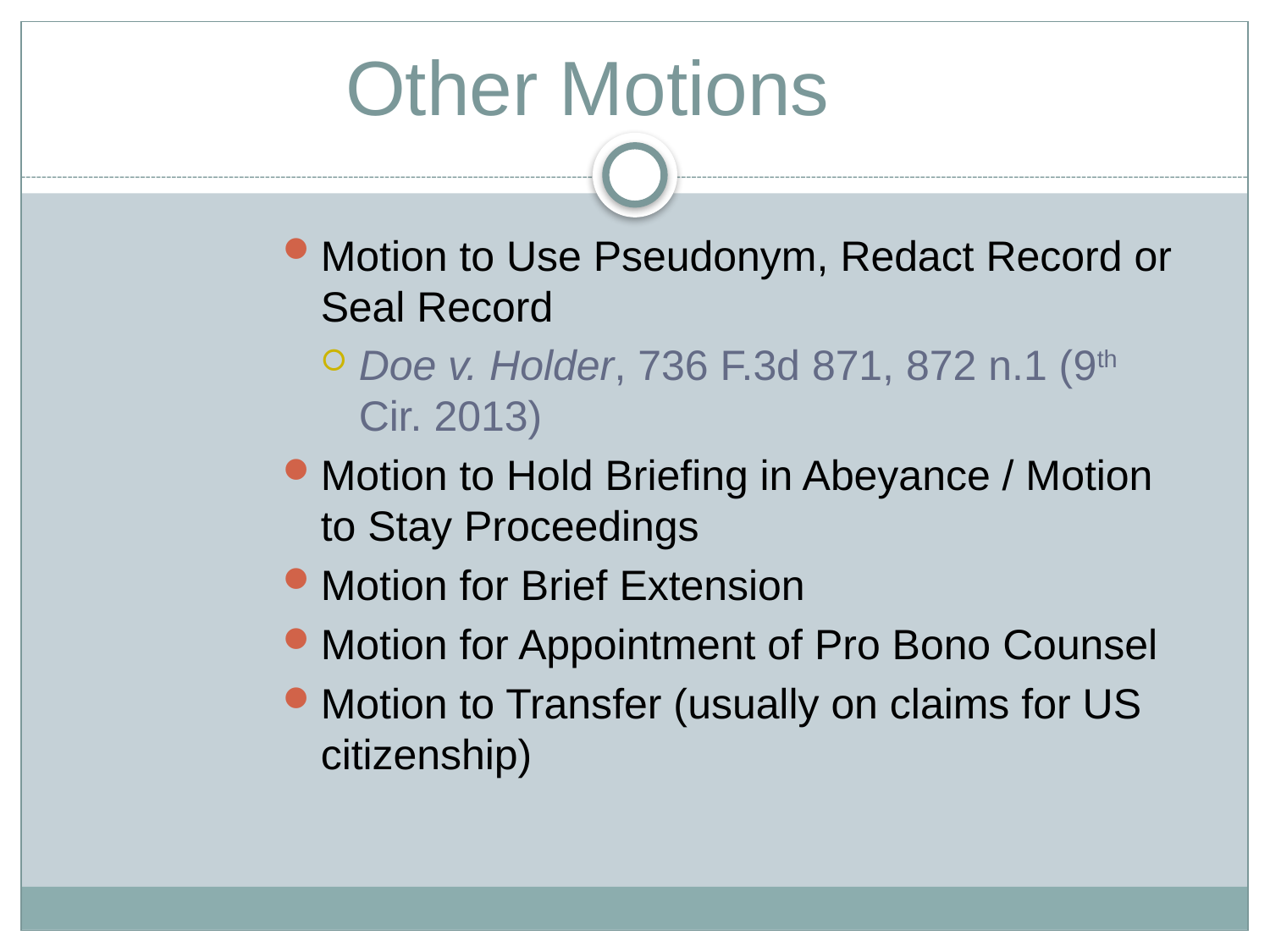

# Other Motions
Motion to Use Pseudonym, Redact Record or Seal Record
Doe v. Holder, 736 F.3d 871, 872 n.1 (9th Cir. 2013)
Motion to Hold Briefing in Abeyance / Motion to Stay Proceedings
Motion for Brief Extension
Motion for Appointment of Pro Bono Counsel
Motion to Transfer (usually on claims for US citizenship)